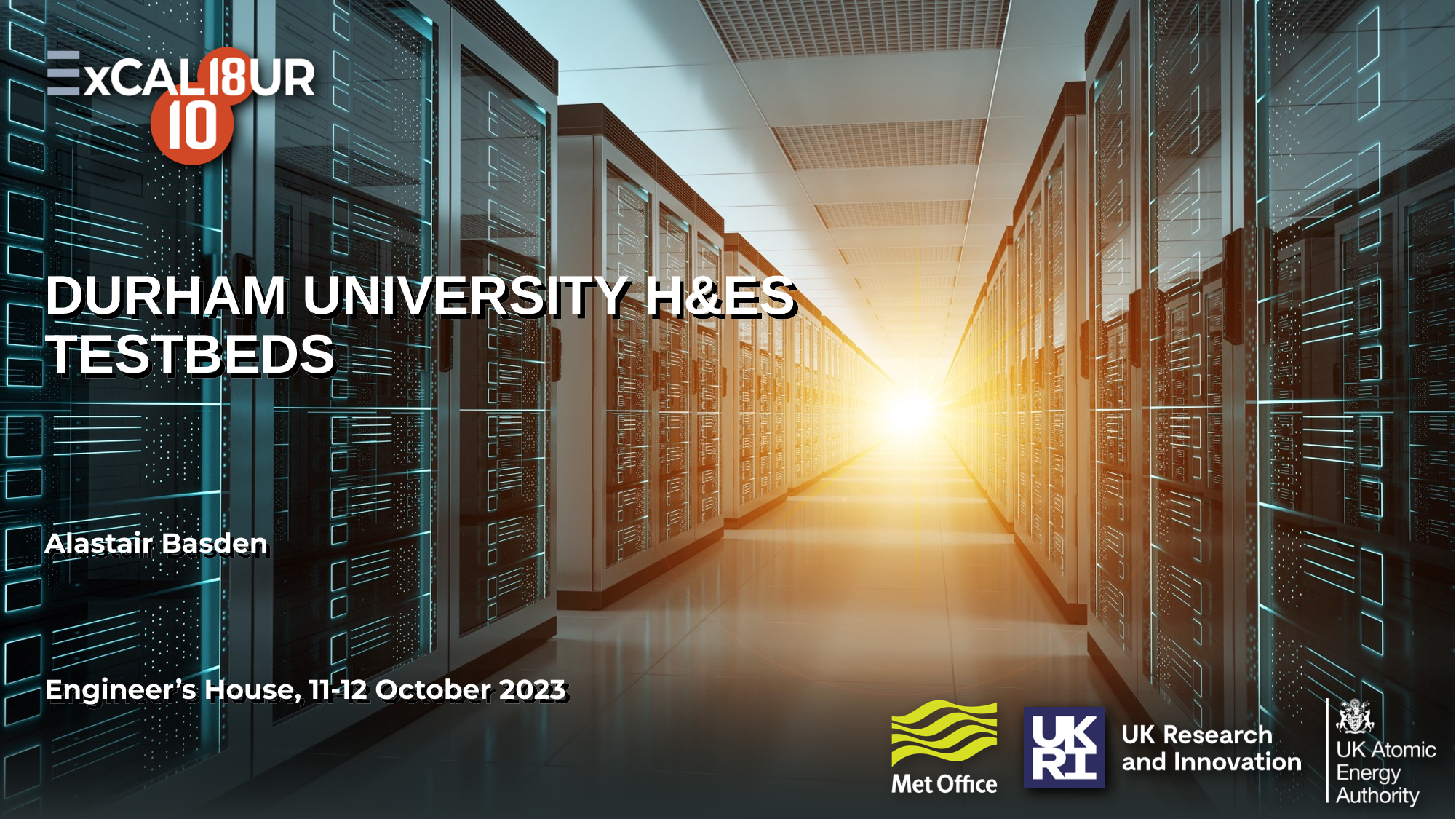

DurhaM University H&ES testbeds
Alastair Basden
Engineer’s House, 11-12 October 2023